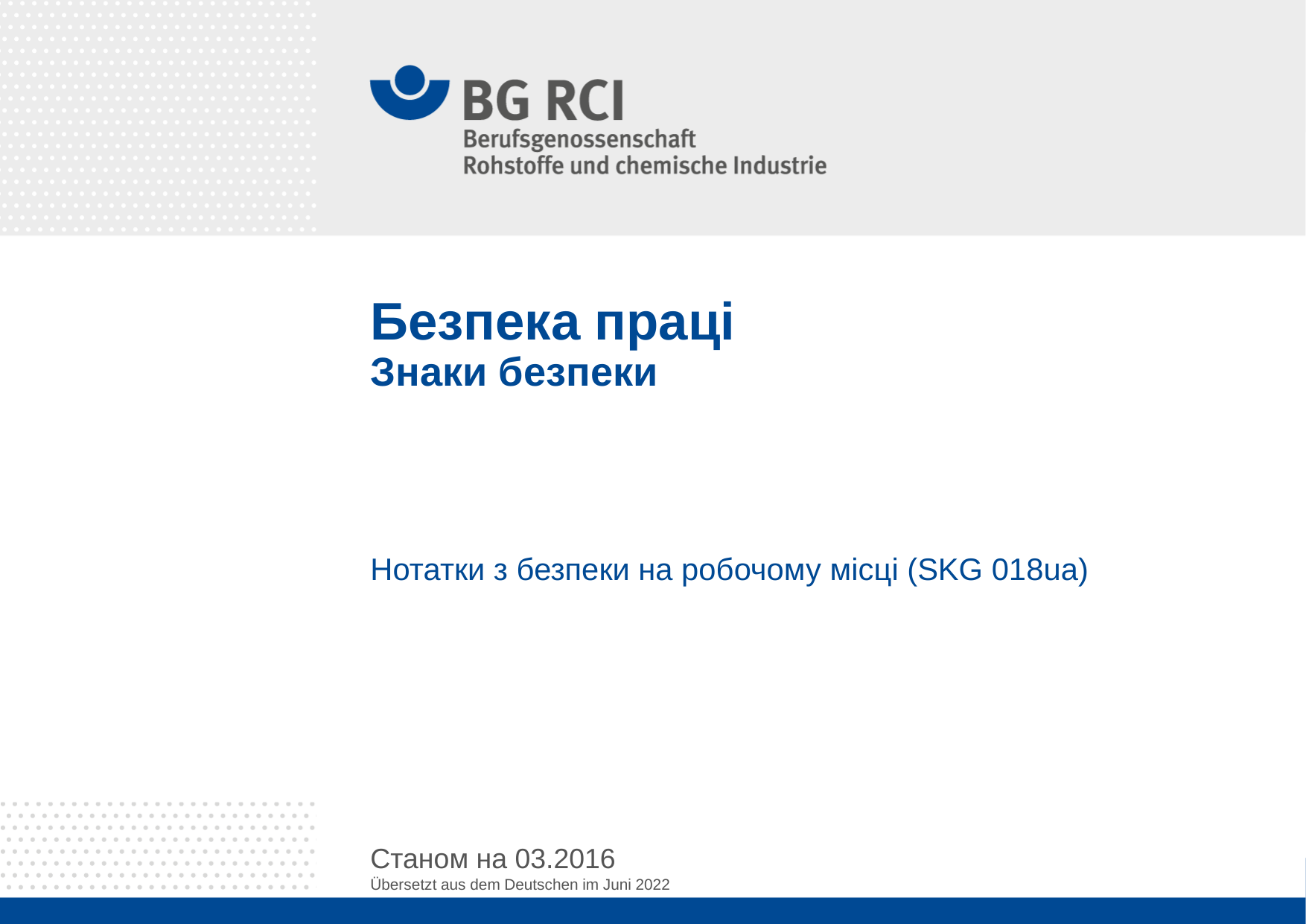

# Безпека праці Знаки безпеки
Нотатки з безпеки на робочому місці (SKG 018ua)
Станом на 03.2016
Übersetzt aus dem Deutschen im Juni 2022